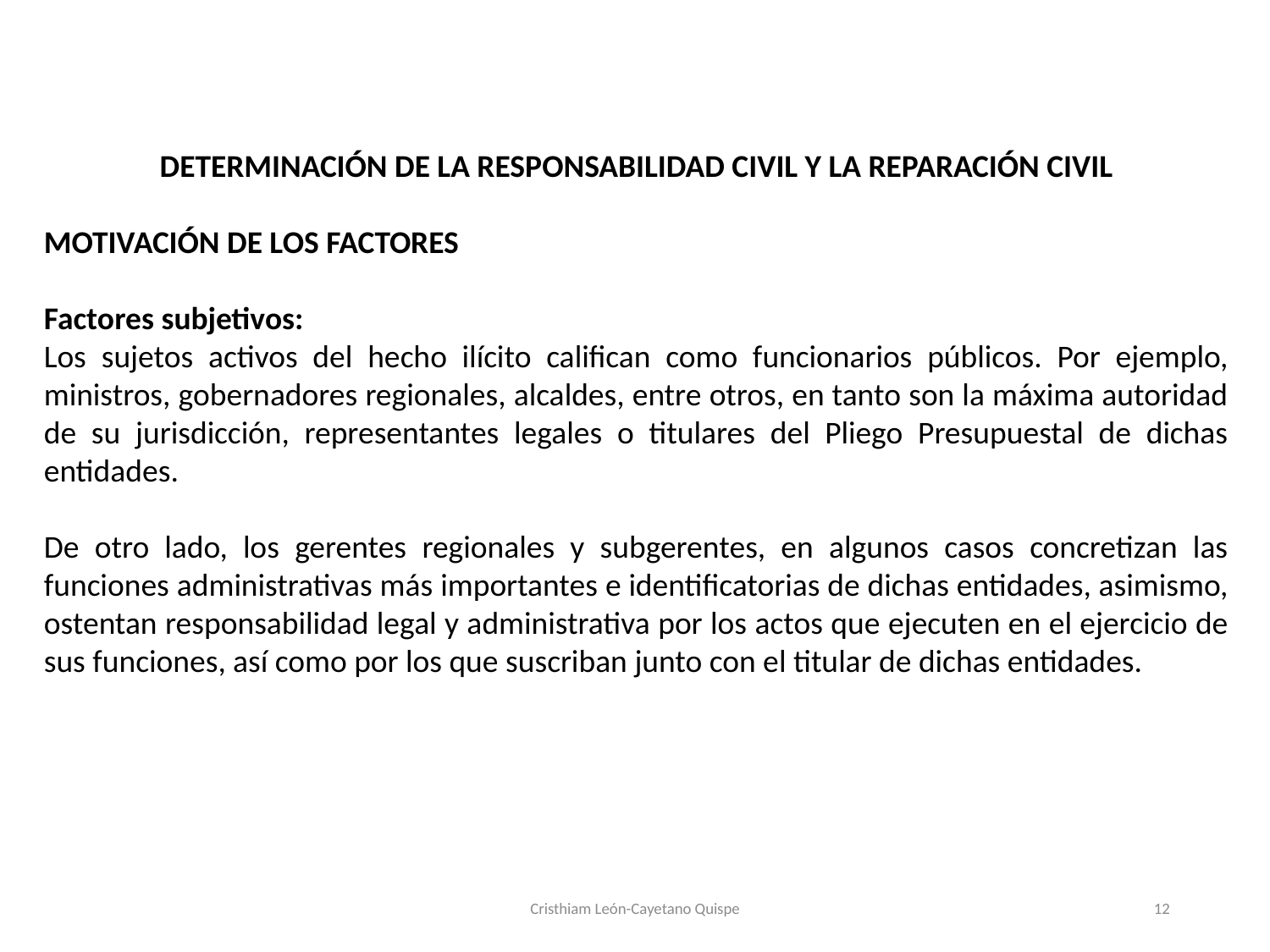

DETERMINACIÓN DE LA RESPONSABILIDAD CIVIL Y LA REPARACIÓN CIVIL

MOTIVACIÓN DE LOS FACTORES

Factores subjetivos:
Los sujetos activos del hecho ilícito califican como funcionarios públicos. Por ejemplo, ministros, gobernadores regionales, alcaldes, entre otros, en tanto son la máxima autoridad de su jurisdicción, representantes legales o titulares del Pliego Presupuestal de dichas entidades.

De otro lado, los gerentes regionales y subgerentes, en algunos casos concretizan las funciones administrativas más importantes e identificatorias de dichas entidades, asimismo, ostentan responsabilidad legal y administrativa por los actos que ejecuten en el ejercicio de sus funciones, así como por los que suscriban junto con el titular de dichas entidades.

#

Cristhiam León-Cayetano Quispe
12